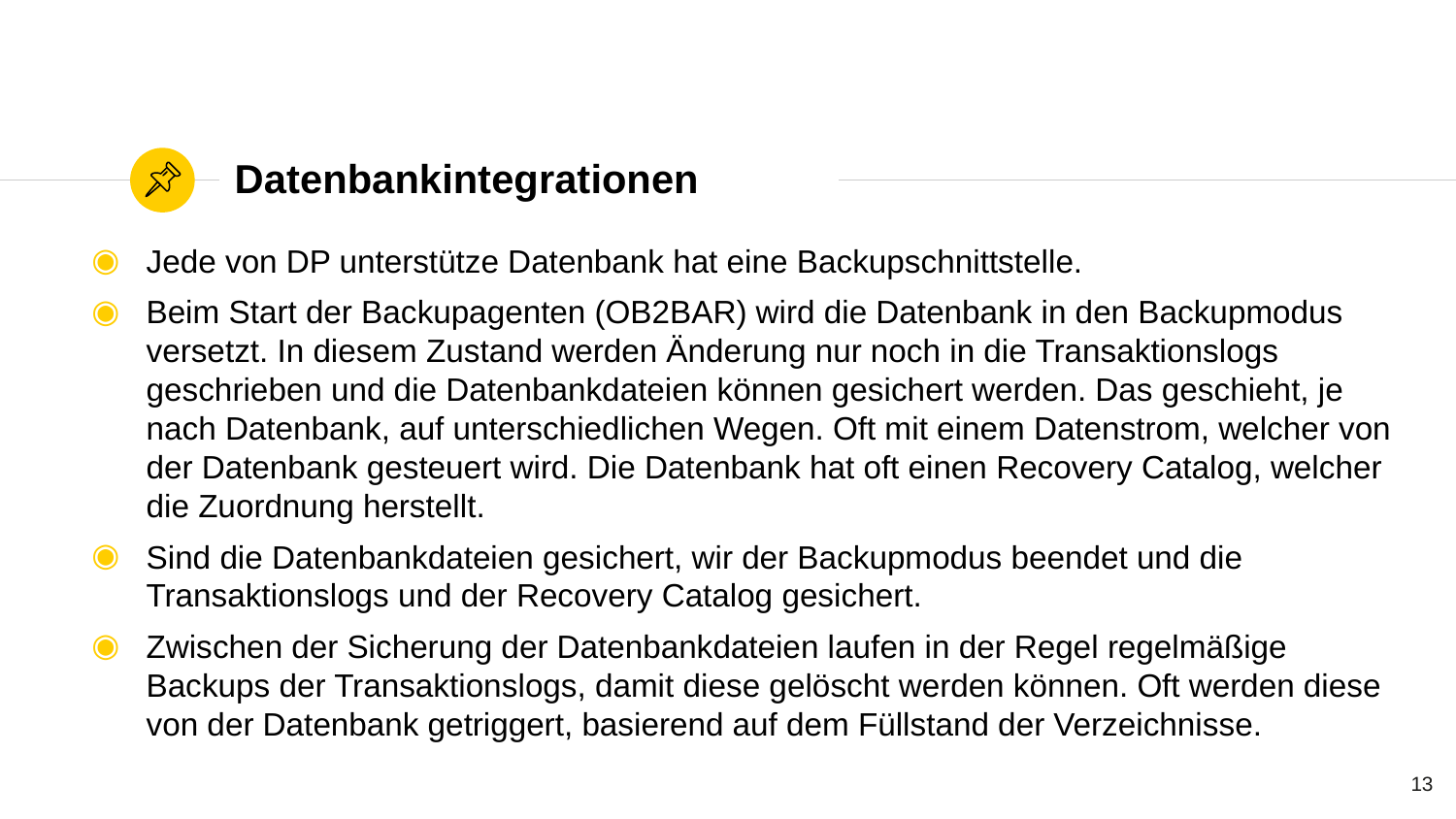

# Datenbankintegrationen

Jede von DP unterstütze Datenbank hat eine Backupschnittstelle.
Beim Start der Backupagenten (OB2BAR) wird die Datenbank in den Backupmodus versetzt. In diesem Zustand werden Änderung nur noch in die Transaktionslogs geschrieben und die Datenbankdateien können gesichert werden. Das geschieht, je nach Datenbank, auf unterschiedlichen Wegen. Oft mit einem Datenstrom, welcher von der Datenbank gesteuert wird. Die Datenbank hat oft einen Recovery Catalog, welcher die Zuordnung herstellt.
Sind die Datenbankdateien gesichert, wir der Backupmodus beendet und die Transaktionslogs und der Recovery Catalog gesichert.
Zwischen der Sicherung der Datenbankdateien laufen in der Regel regelmäßige Backups der Transaktionslogs, damit diese gelöscht werden können. Oft werden diese von der Datenbank getriggert, basierend auf dem Füllstand der Verzeichnisse.

13